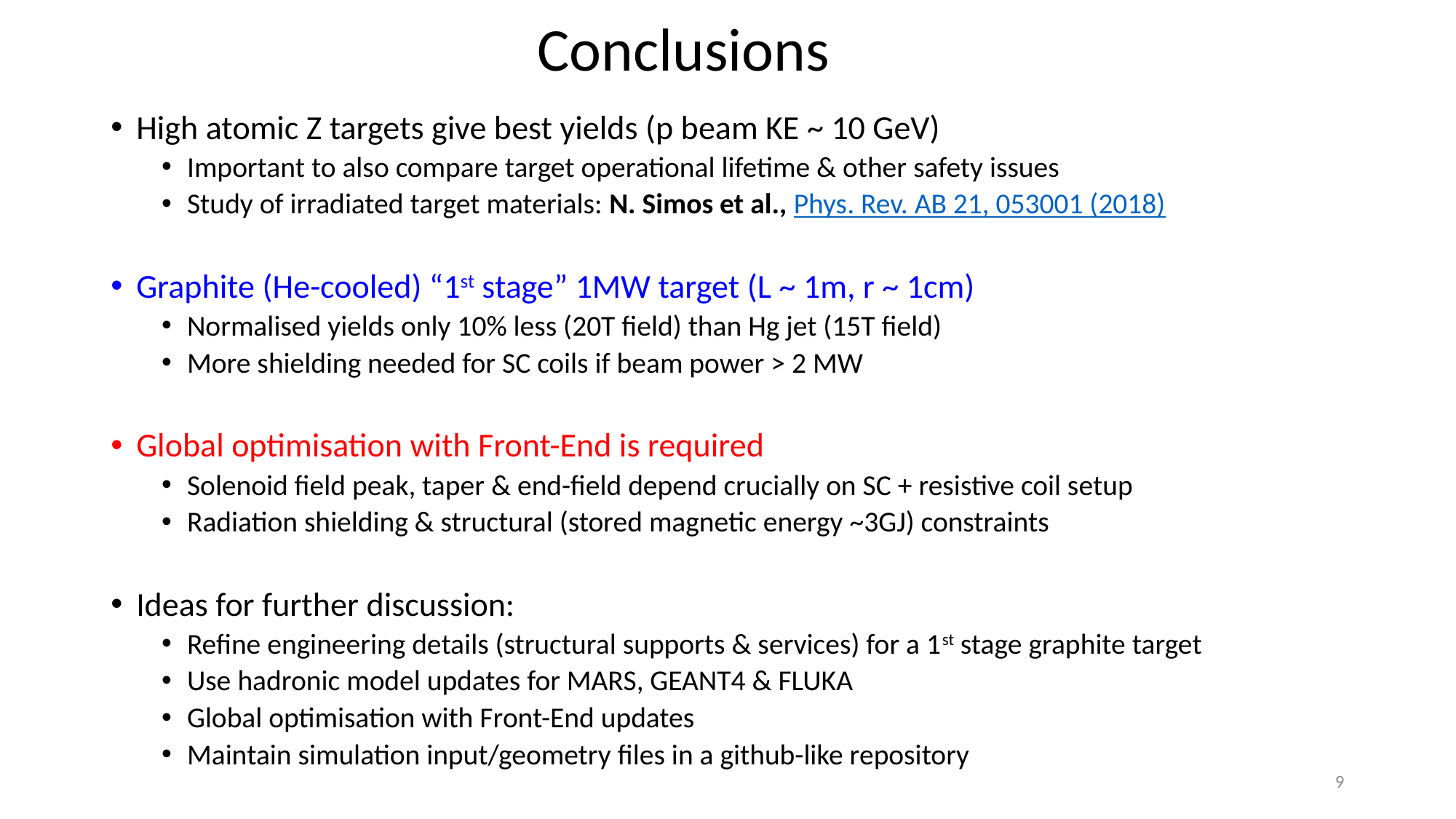

# Conclusions
High atomic Z targets give best yields (p beam KE ~ 10 GeV)
Important to also compare target operational lifetime & other safety issues
Study of irradiated target materials: N. Simos et al., Phys. Rev. AB 21, 053001 (2018)

Graphite (He-cooled) “1st stage” 1MW target (L ~ 1m, r ~ 1cm)
Normalised yields only 10% less (20T field) than Hg jet (15T field)
More shielding needed for SC coils if beam power > 2 MW

Global optimisation with Front-End is required
Solenoid field peak, taper & end-field depend crucially on SC + resistive coil setup
Radiation shielding & structural (stored magnetic energy ~3GJ) constraints

Ideas for further discussion:
Refine engineering details (structural supports & services) for a 1st stage graphite target
Use hadronic model updates for MARS, GEANT4 & FLUKA
Global optimisation with Front-End updates
Maintain simulation input/geometry files in a github-like repository

9